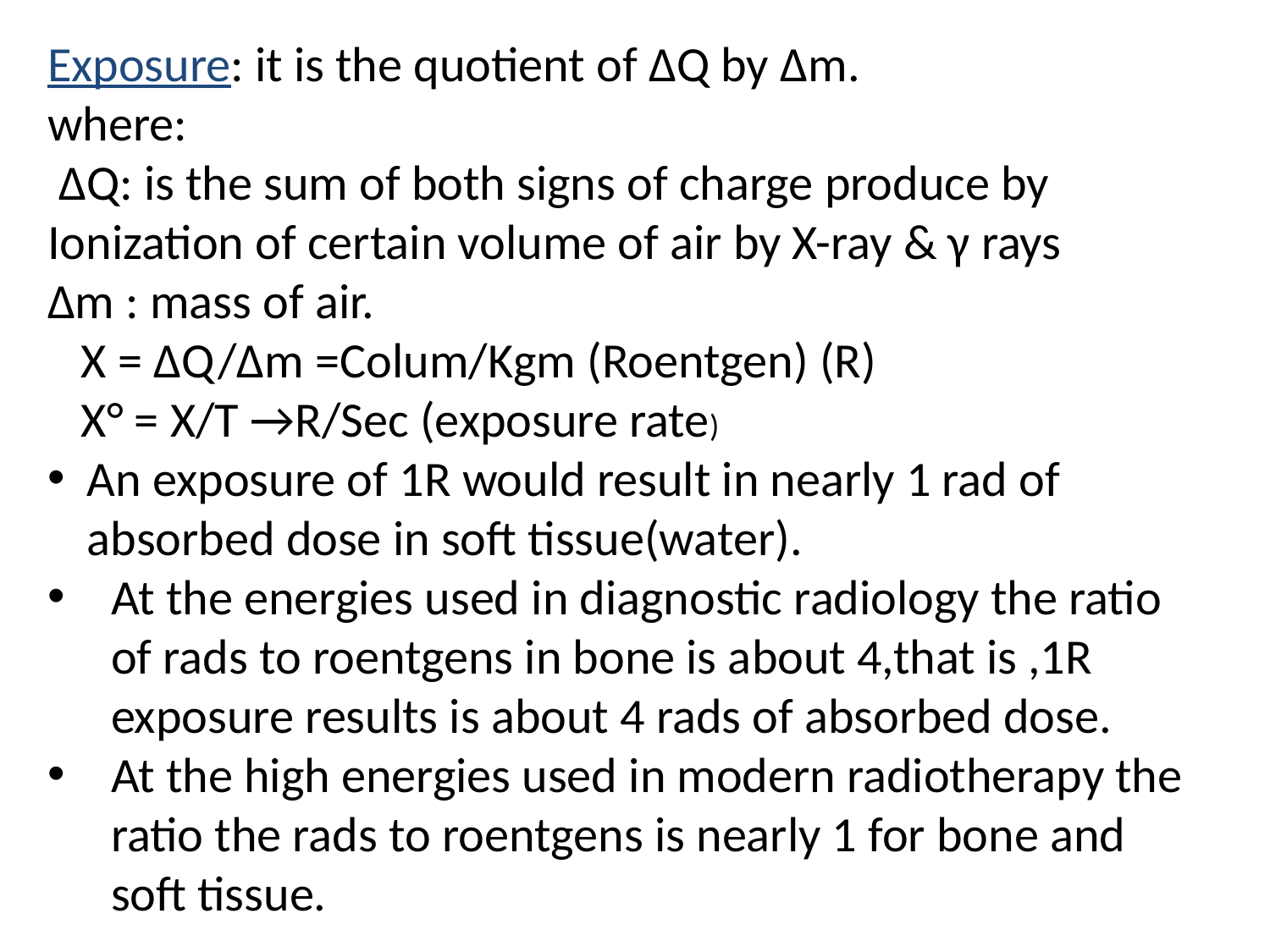

Exposure: it is the quotient of ∆Q by ∆m.
where:
 ∆Q: is the sum of both signs of charge produce by Ionization of certain volume of air by X-ray & γ rays
∆m : mass of air.
   X = ∆Q/∆m =Colum/Kgm (Roentgen) (R)
   X° = X/T →R/Sec (exposure rate)
An exposure of 1R would result in nearly 1 rad of absorbed dose in soft tissue(water).
At the energies used in diagnostic radiology the ratio of rads to roentgens in bone is about 4,that is ,1R exposure results is about 4 rads of absorbed dose.
At the high energies used in modern radiotherapy the ratio the rads to roentgens is nearly 1 for bone and soft tissue.